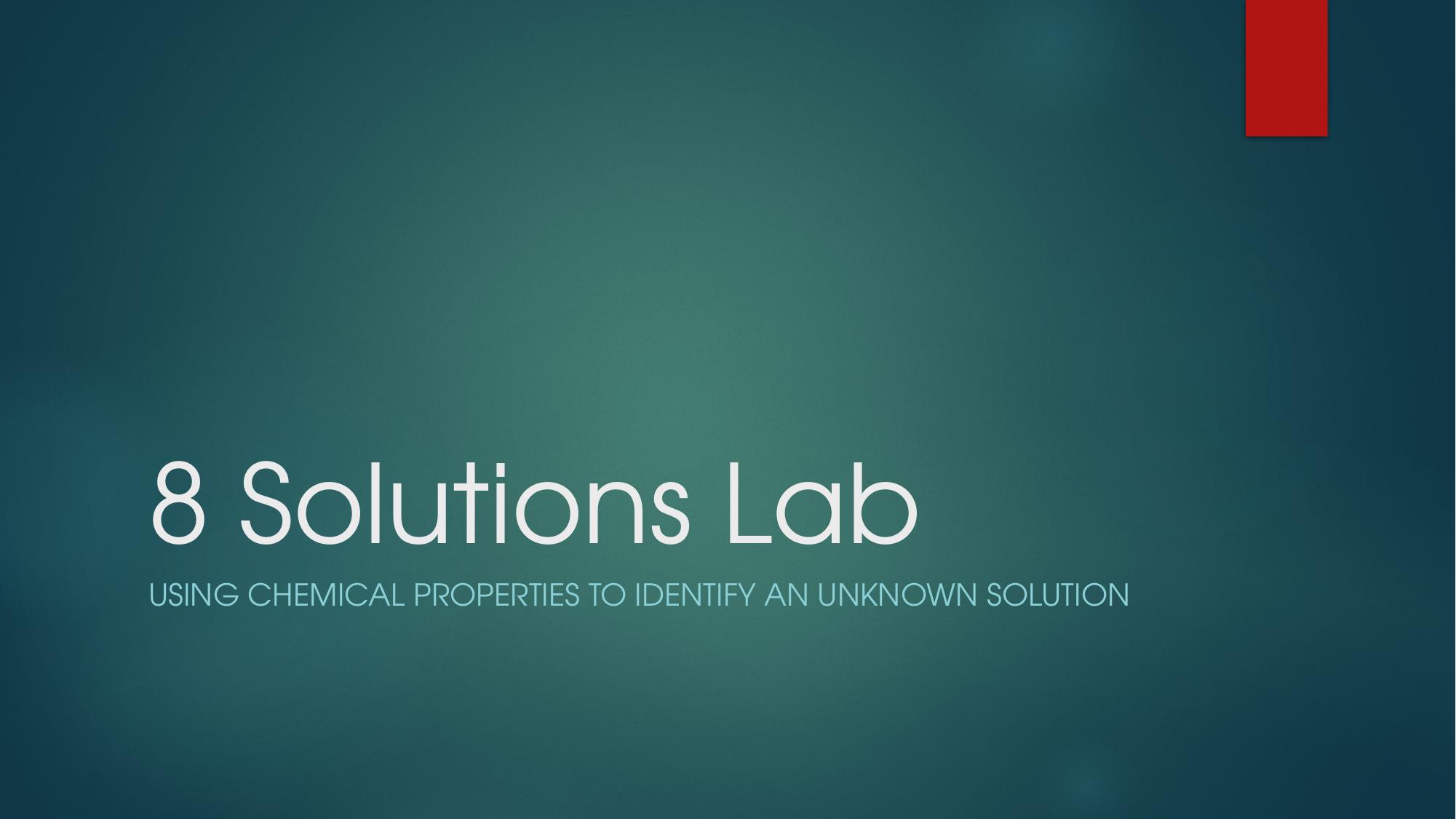

# 8 Solutions Lab
Using chemical properties to identify an unknown solution